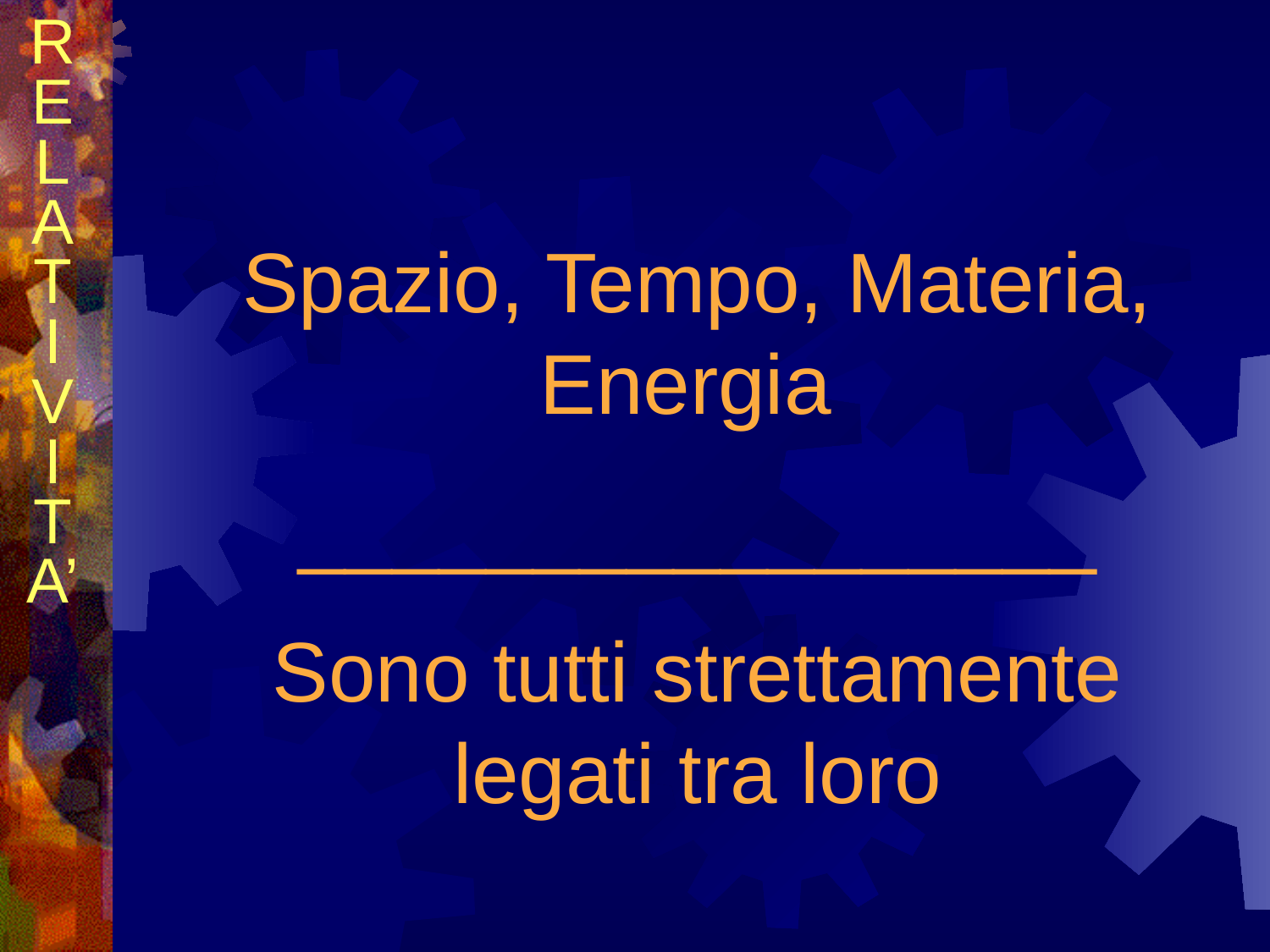

R
E
L
A
T
I
V
I
T
A’
Spazio, Tempo, Materia, Energia
_________________
Sono tutti strettamente legati tra loro